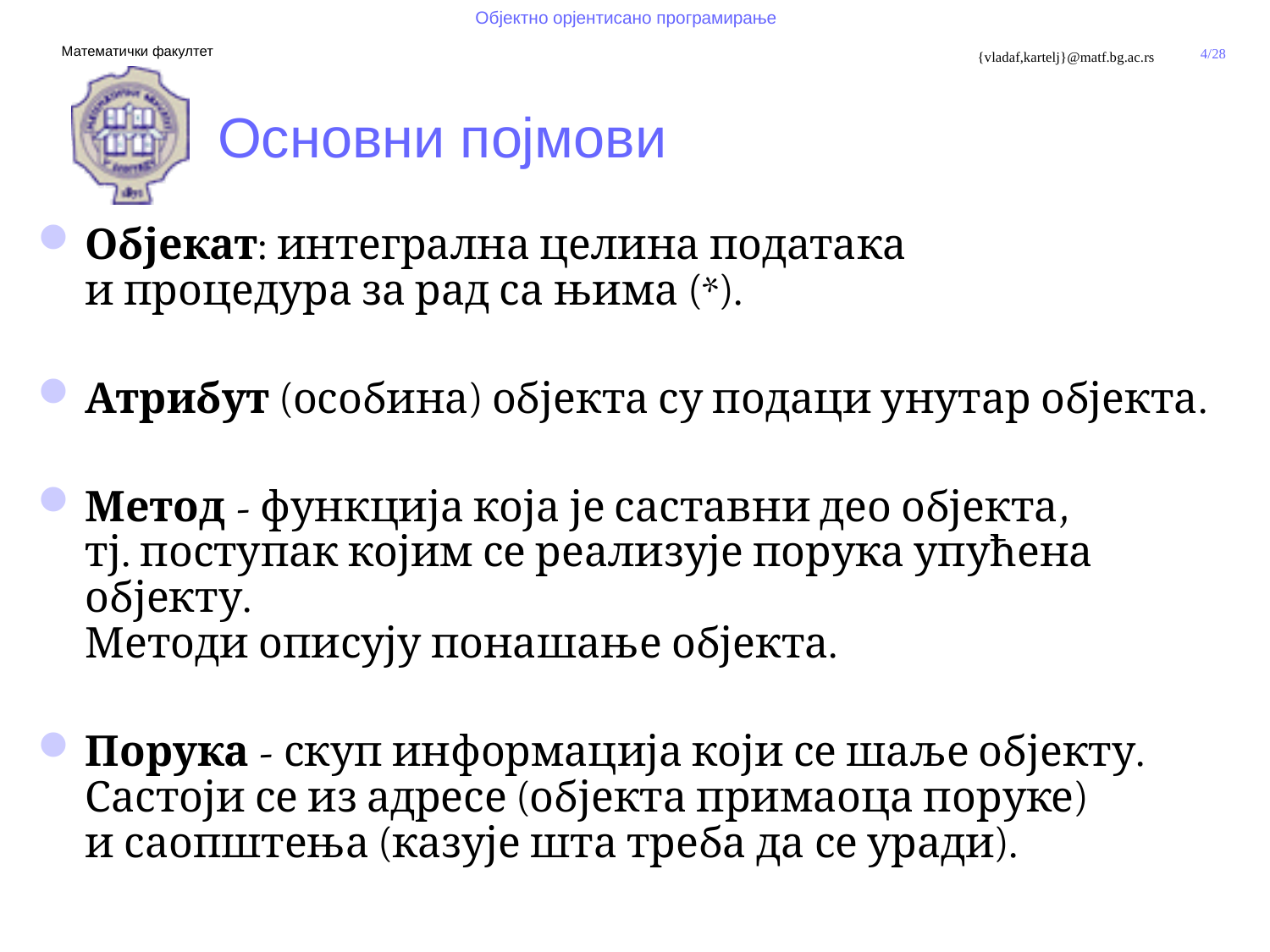

# Основни појмови
Објекат: интегрална целина података
и процедура за рад са њима (*).

Атрибут (особина) објекта су подаци унутар објекта.

Метод - функција која је саставни део објекта,
тј. поступак којим се реализује порука упућена објекту.
Методи описују понашање објекта.

Порука - скуп информација који се шаље објекту.
Састоји се из адресе (објекта примаоца поруке)
и саопштења (казује шта треба да се уради).